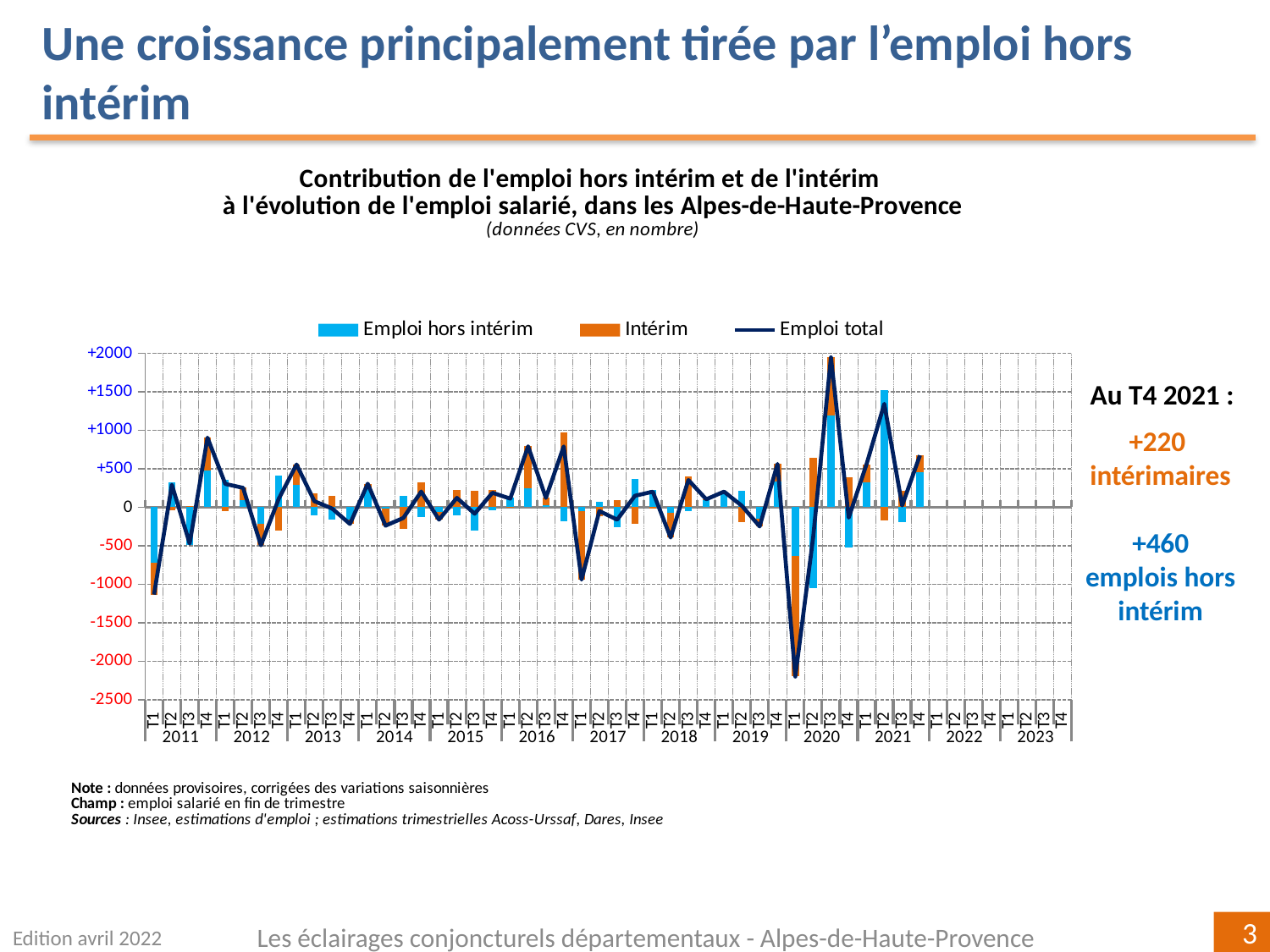

Une croissance principalement tirée par l’emploi hors intérim

[unsupported chart]

Au T4 2021 :
+220
intérimaires

+460
emplois hors intérim

Edition avril 2022
Les éclairages conjoncturels départementaux - Alpes-de-Haute-Provence
3